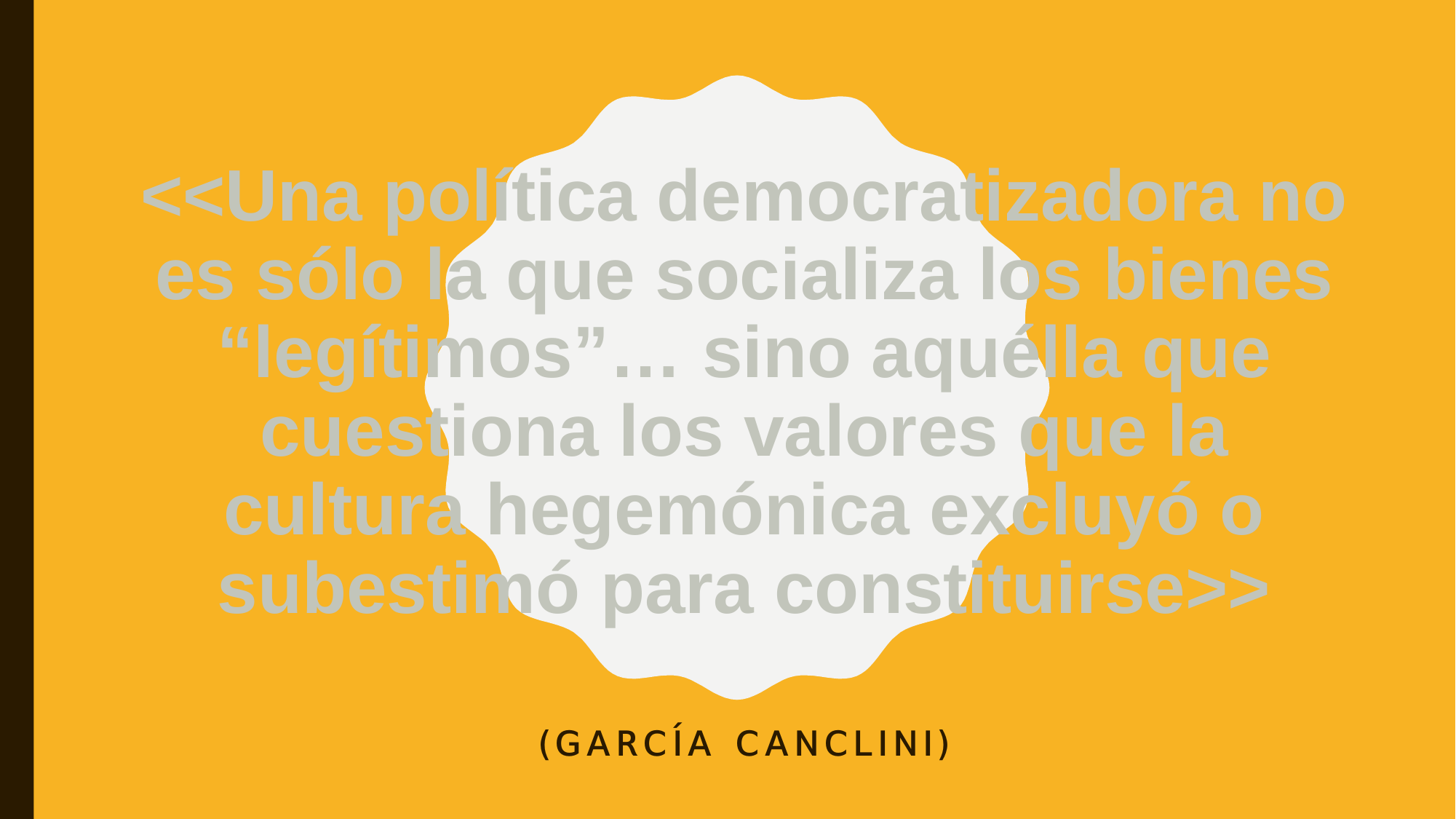

# <<Una política democratizadora no es sólo la que socializa los bienes “legítimos”… sino aquélla que cuestiona los valores que la cultura hegemónica excluyó o subestimó para constituirse>>
(García canclini)